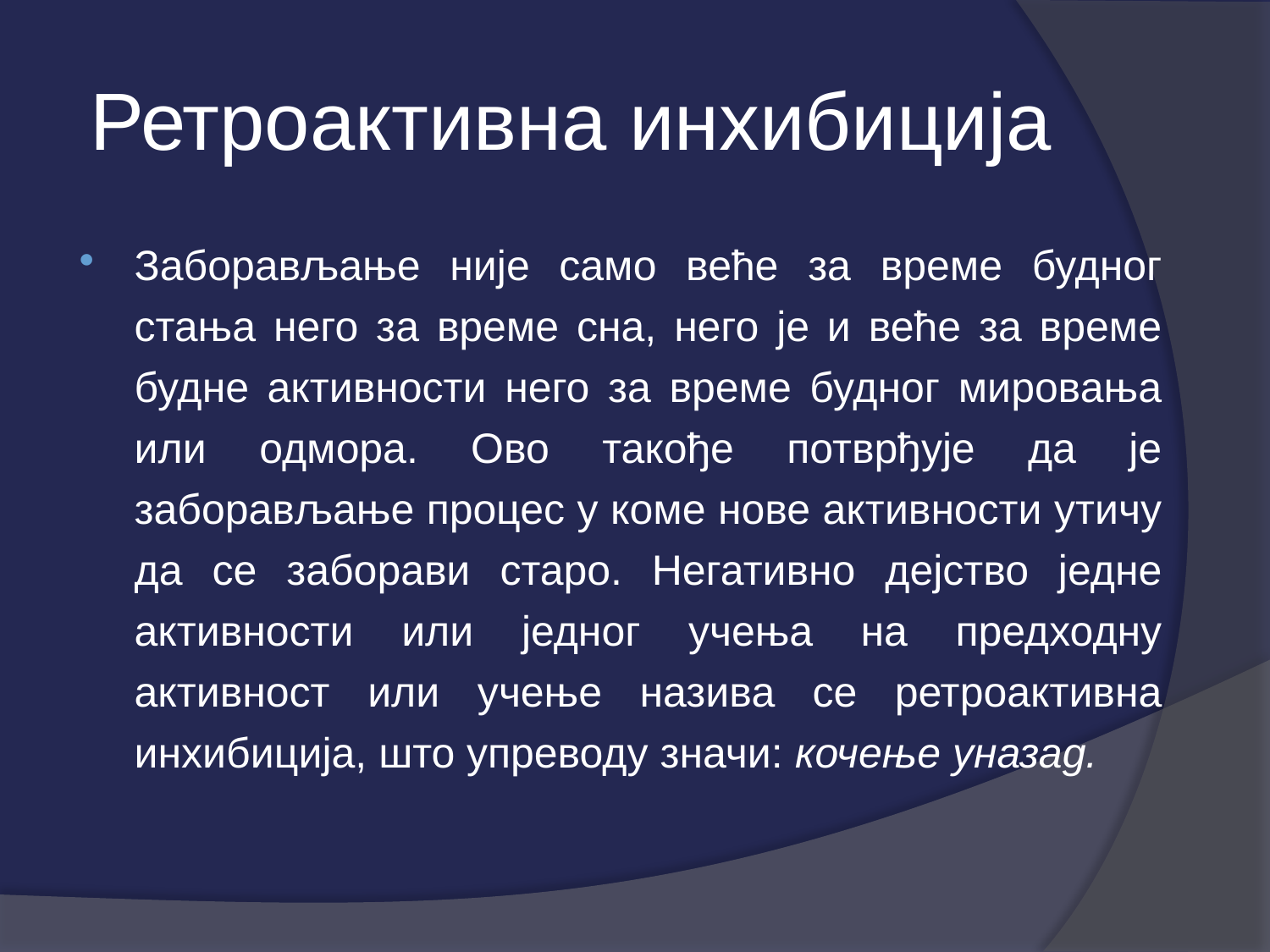

# Ретроактивна инхибиција
Заборављање није само веће за време будног стања него за време сна, него је и веће за време будне активности него за време будног мировања или одмора. Ово такође потврђује да је заборављање процес у коме нове активности утичу да се заборави старо. Негативно дејство једне активности или једног учења на предходну активност или учење назива се ретроактивна инхибиција, што упреводу значи: кочење уназад.